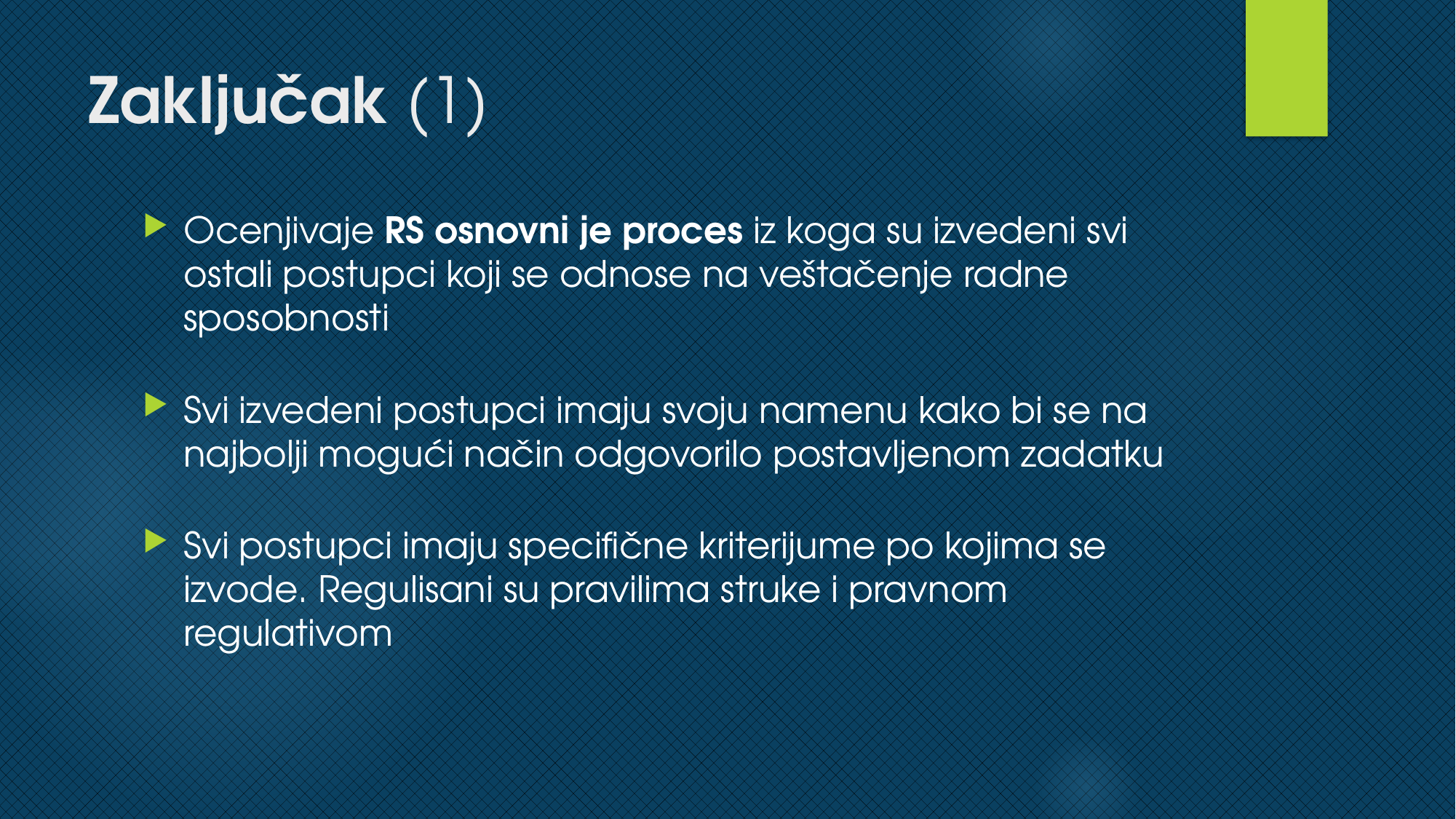

# Zaključak (1)
Ocenjivaje RS osnovni je proces iz koga su izvedeni svi ostali postupci koji se odnose na veštačenje radne sposobnosti

Svi izvedeni postupci imaju svoju namenu kako bi se na najbolji mogući način odgovorilo postavljenom zadatku

Svi postupci imaju specifične kriterijume po kojima se izvode. Regulisani su pravilima struke i pravnom regulativom